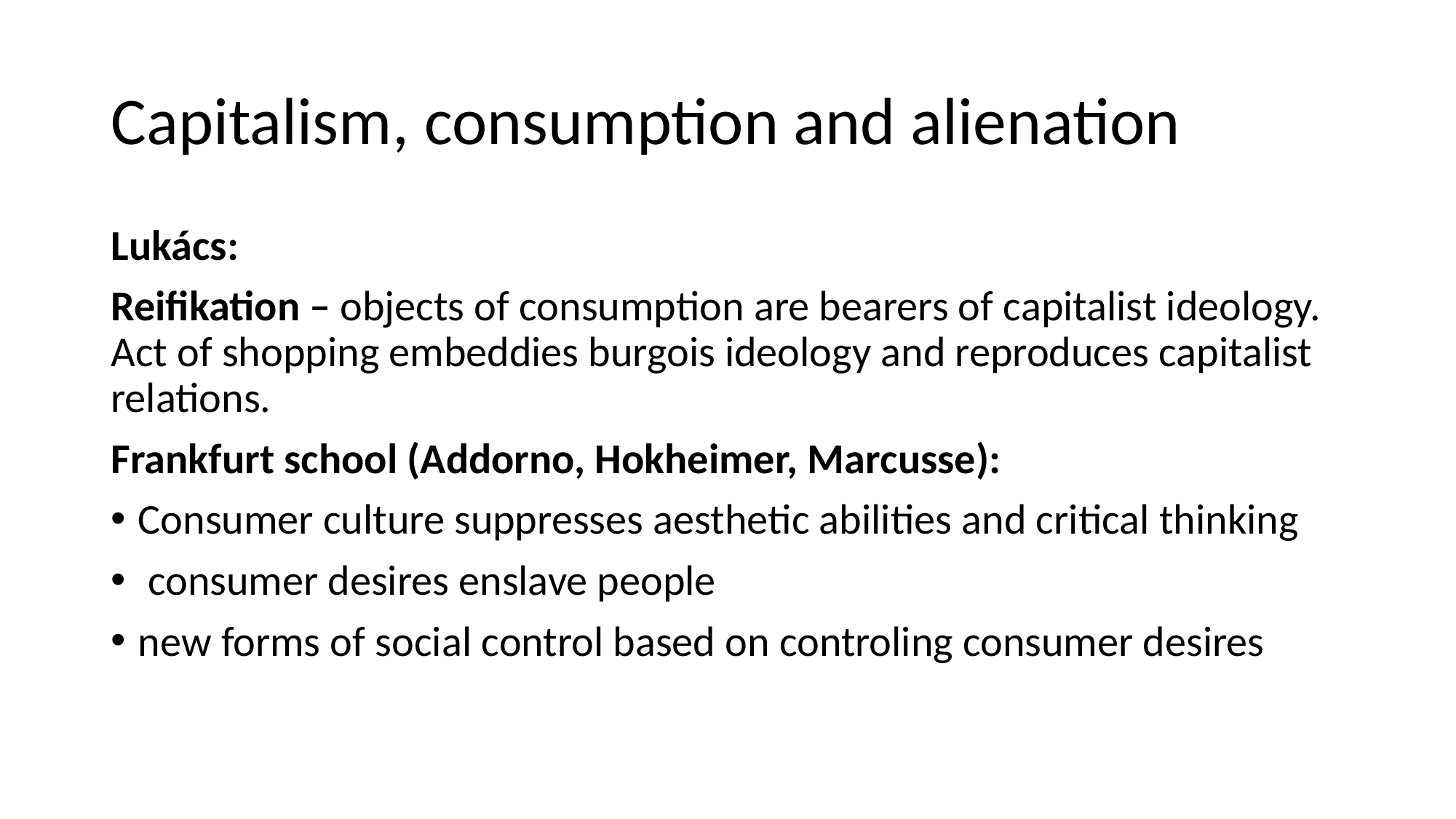

# Capitalism, consumption and alienation
Lukács:
Reifikation – objects of consumption are bearers of capitalist ideology. Act of shopping embeddies burgois ideology and reproduces capitalist relations.
Frankfurt school (Addorno, Hokheimer, Marcusse):
Consumer culture suppresses aesthetic abilities and critical thinking
 consumer desires enslave people
new forms of social control based on controling consumer desires